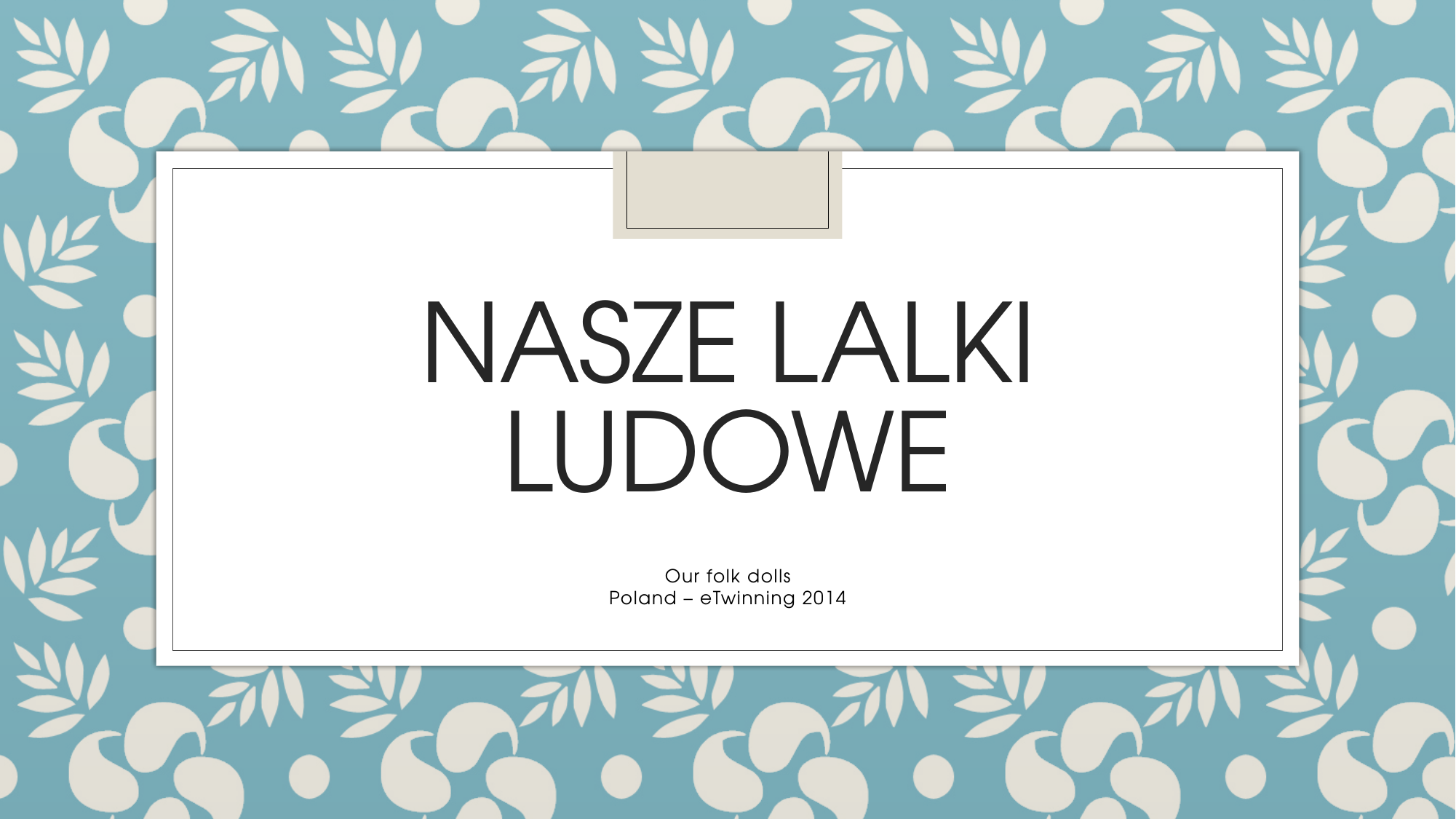

# Nasze lalki ludowe
Our folk dolls
Poland – eTwinning 2014